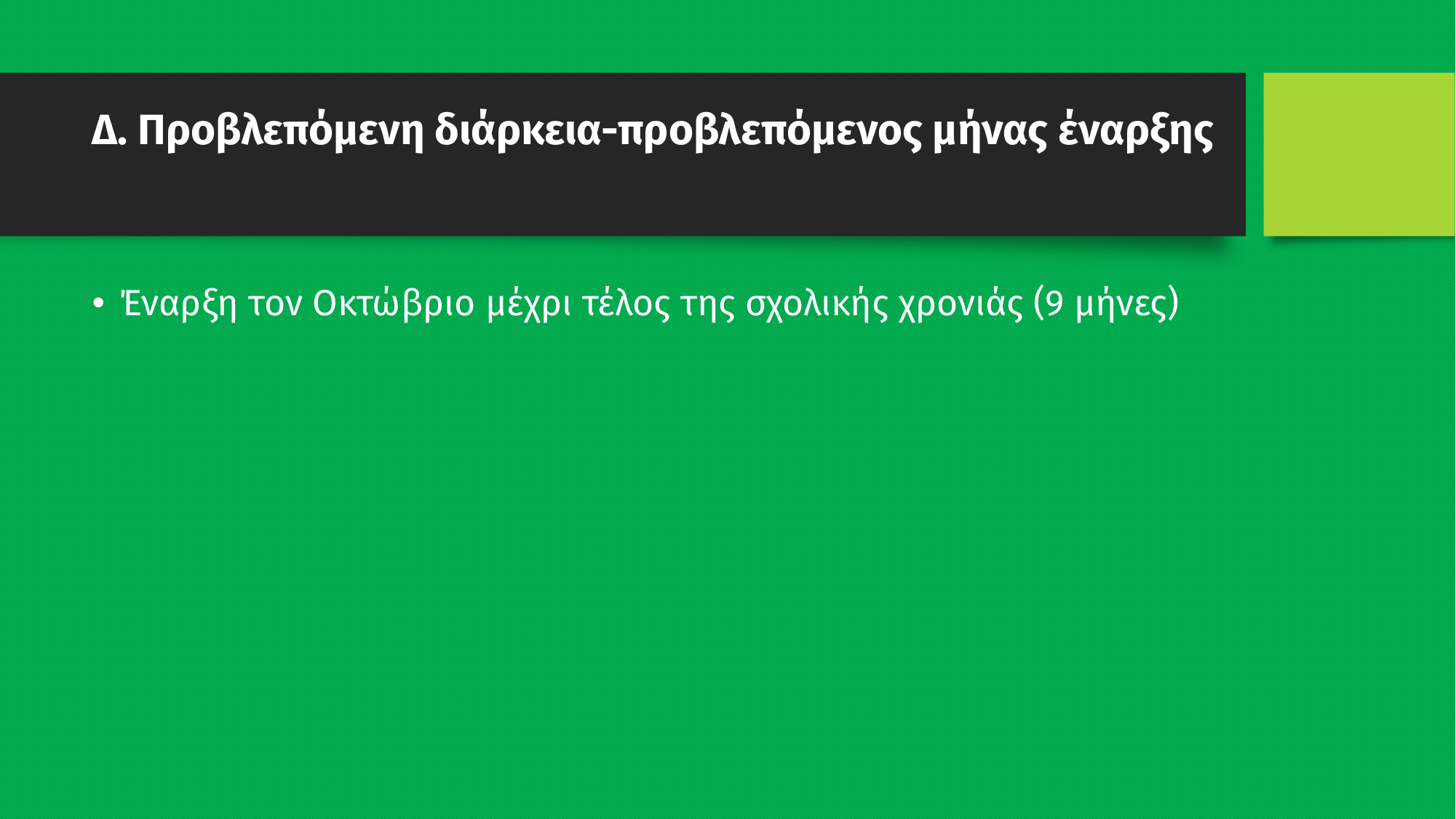

# Δ. Προβλεπόμενη διάρκεια-προβλεπόμενος μήνας έναρξης
Έναρξη τον Οκτώβριο μέχρι τέλος της σχολικής χρονιάς (9 μήνες)